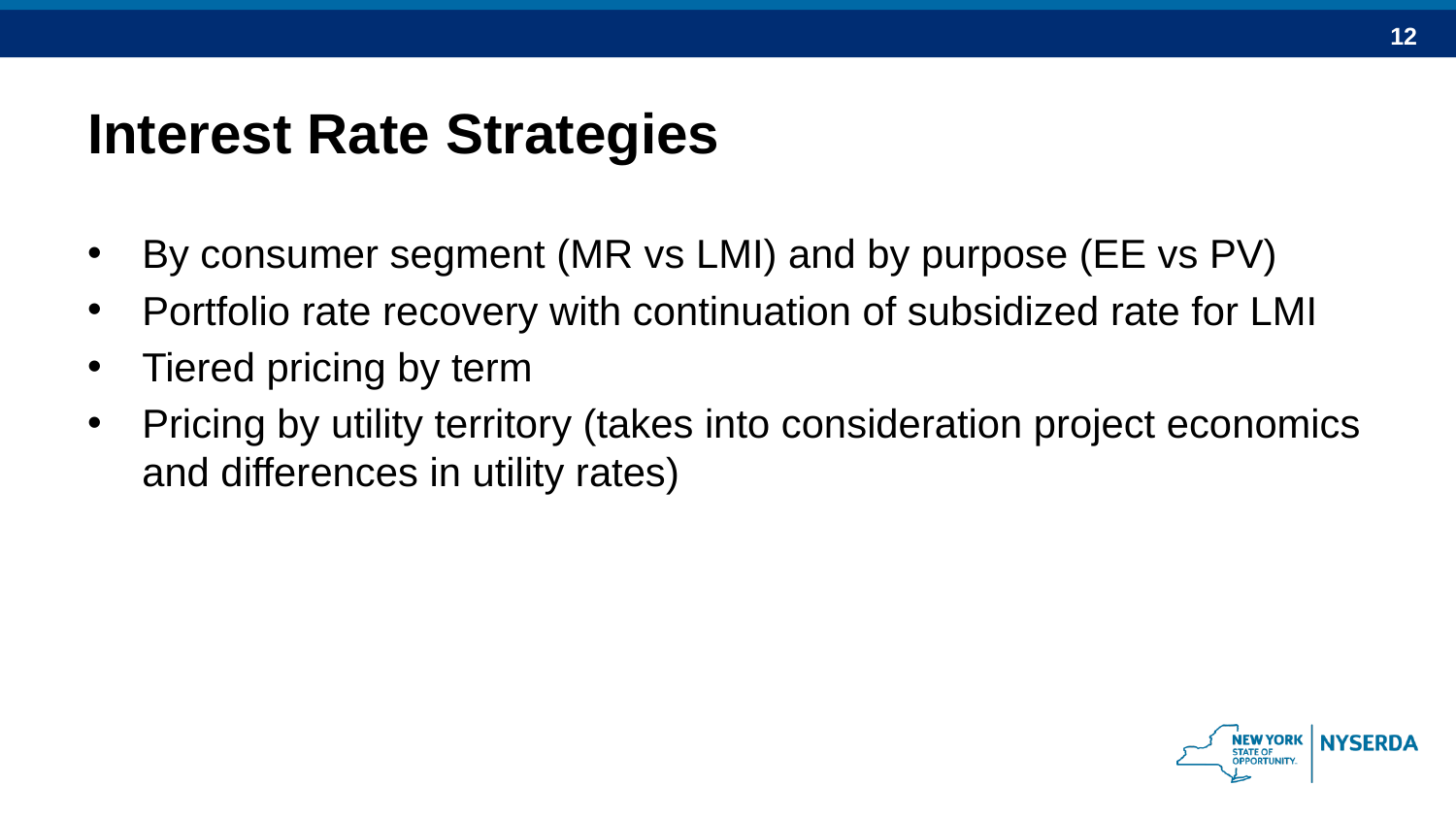

# Interest Rate Strategies
By consumer segment (MR vs LMI) and by purpose (EE vs PV)
Portfolio rate recovery with continuation of subsidized rate for LMI
Tiered pricing by term
Pricing by utility territory (takes into consideration project economics and differences in utility rates)